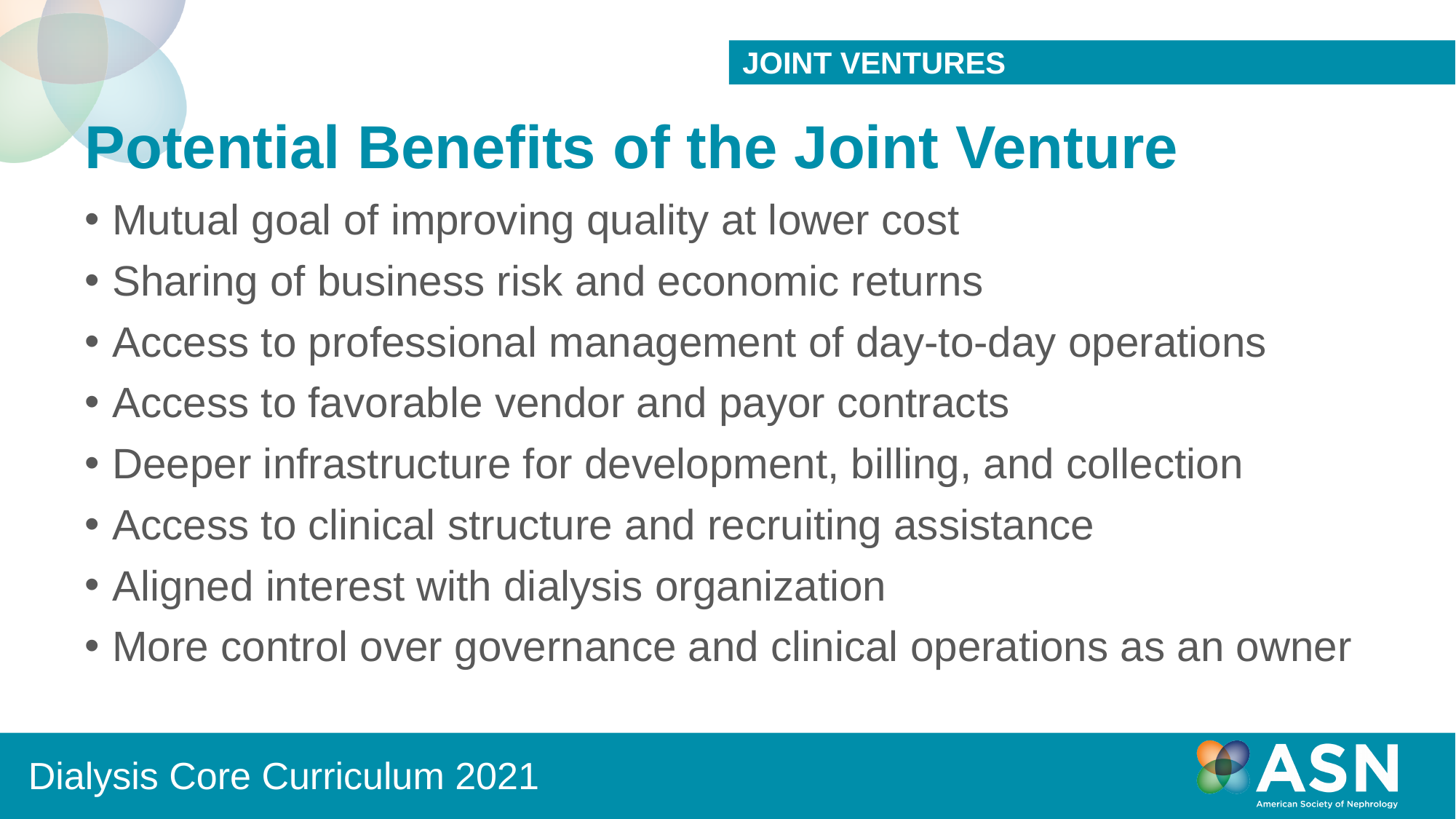

Joint Ventures
# Potential Benefits of the Joint Venture
Mutual goal of improving quality at lower cost
Sharing of business risk and economic returns
Access to professional management of day-to-day operations
Access to favorable vendor and payor contracts
Deeper infrastructure for development, billing, and collection
Access to clinical structure and recruiting assistance
Aligned interest with dialysis organization
More control over governance and clinical operations as an owner

Dialysis Core Curriculum 2021